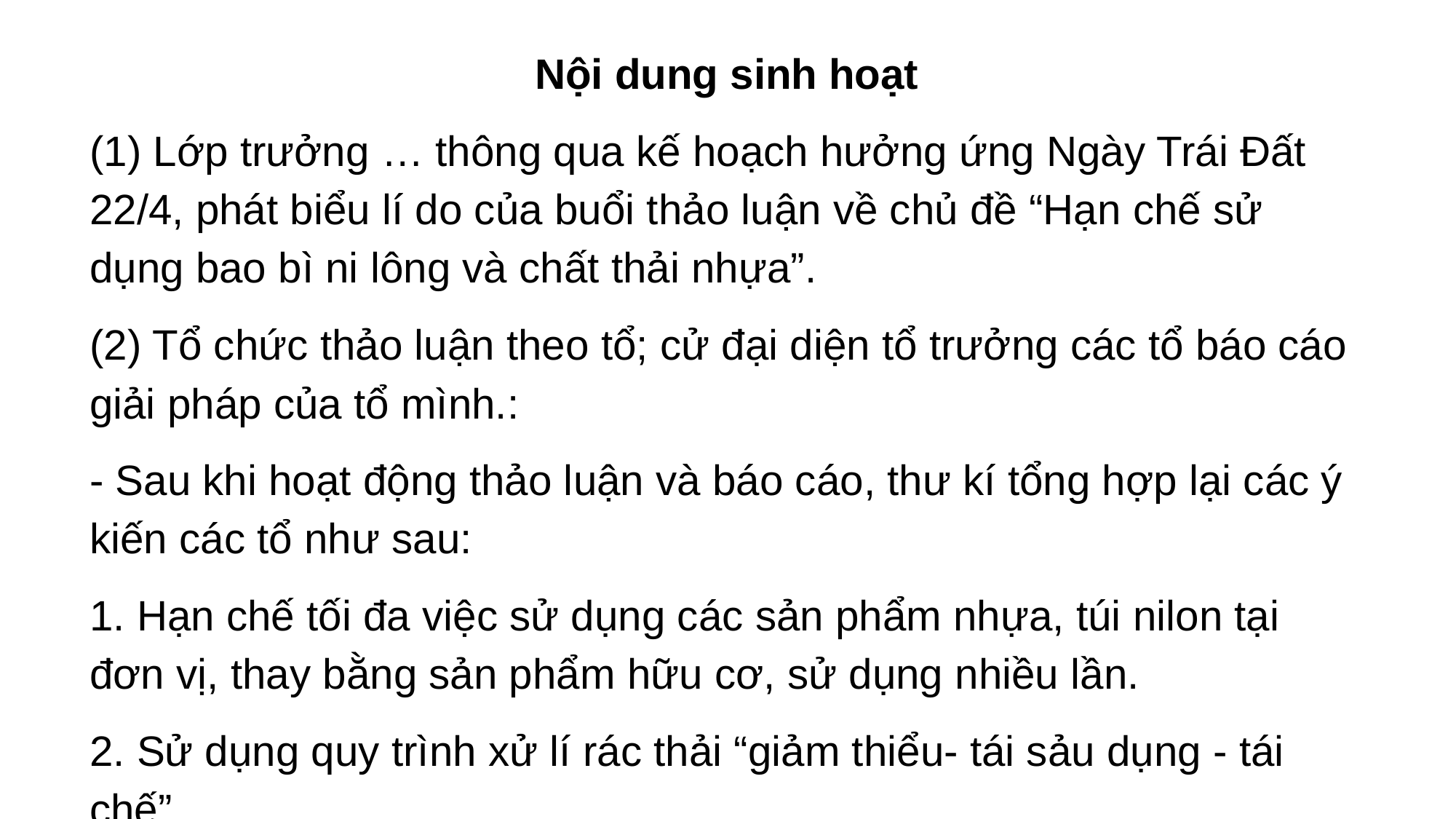

Nội dung sinh hoạt
(1) Lớp trưởng … thông qua kế hoạch hưởng ứng Ngày Trái Đất 22/4, phát biểu lí do của buổi thảo luận về chủ đề “Hạn chế sử dụng bao bì ni lông và chất thải nhựa”.
(2) Tổ chức thảo luận theo tổ; cử đại diện tổ trưởng các tổ báo cáo giải pháp của tổ mình.:
- Sau khi hoạt động thảo luận và báo cáo, thư kí tổng hợp lại các ý kiến các tổ như sau:
1. Hạn chế tối đa việc sử dụng các sản phẩm nhựa, túi nilon tại đơn vị, thay bằng sản phẩm hữu cơ, sử dụng nhiều lần.
2. Sử dụng quy trình xử lí rác thải “giảm thiểu- tái sảu dụng - tái chế”.